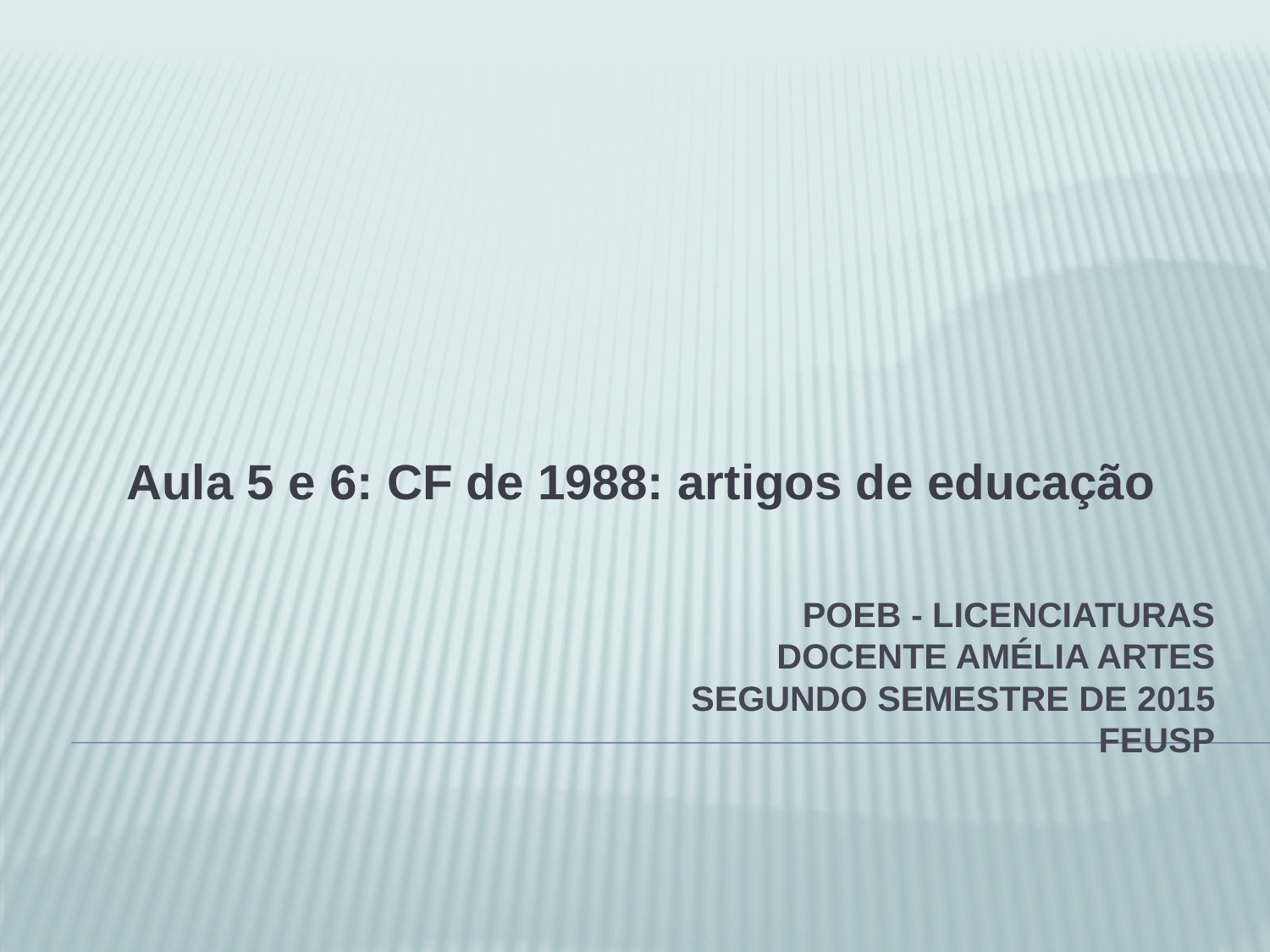

Aula 5 e 6: CF de 1988: artigos de educação
# POEB - licenciaturas Docente Amélia Artes segundo semestre de 2015 FEUSP